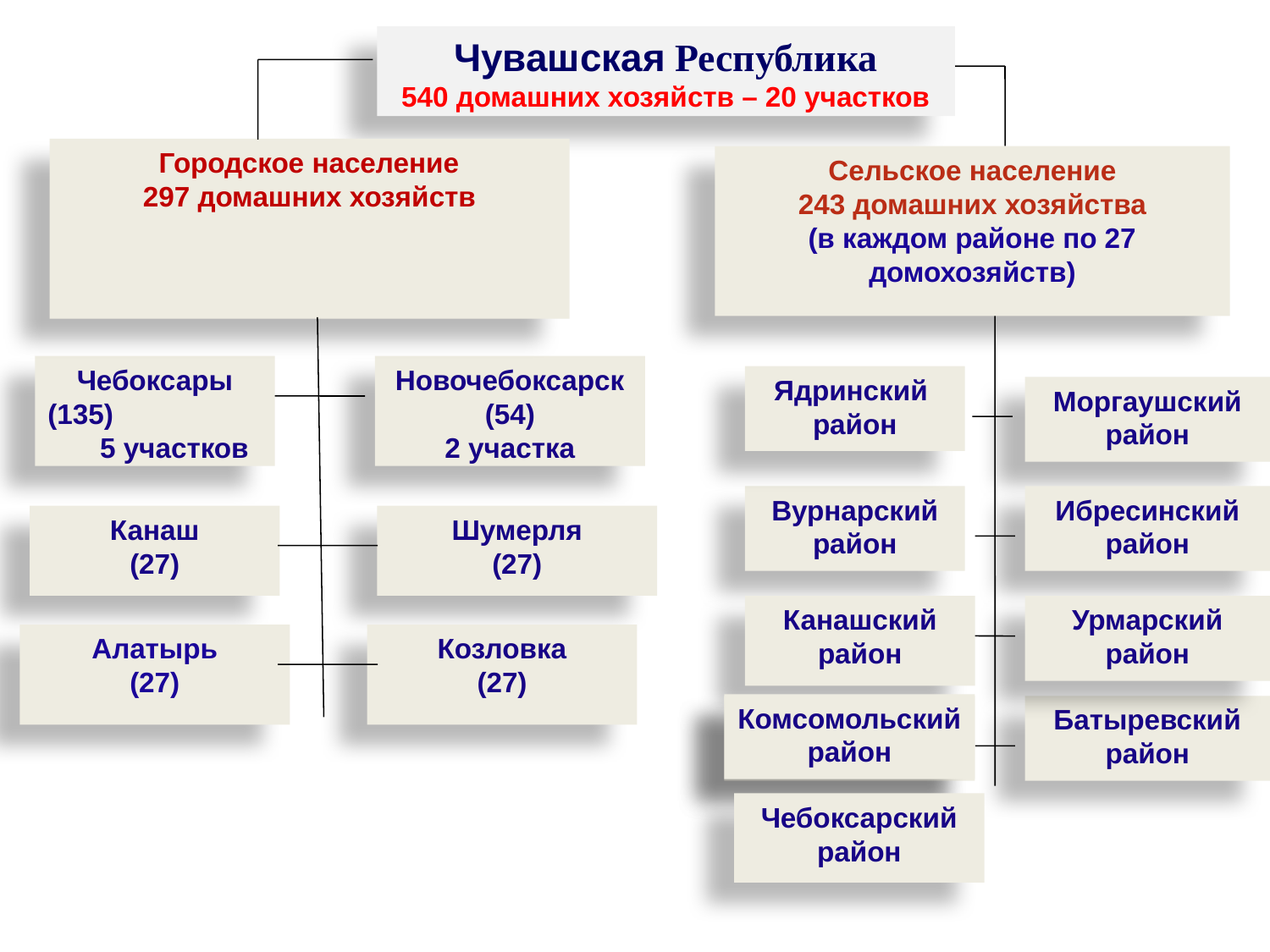

Чувашская Республика
540 домашних хозяйств – 20 участков

 Городское население
297 домашних хозяйств
Сельское население
243 домашних хозяйства
(в каждом районе по 27 домохозяйств)

Чебоксары
(135)                         5 участков

Новочебоксарск
(54)
2 участка

Ядринский
район

Моргаушский район

Вурнарский район

Ибресинский
район

Канаш
(27)

Шумерля
(27)

Канашский
район
Урмарский район

Алатырь
(27)

Козловка
(27)

Комсомольский район
Комсомольский район
Батыревский район

Чебоксарский район